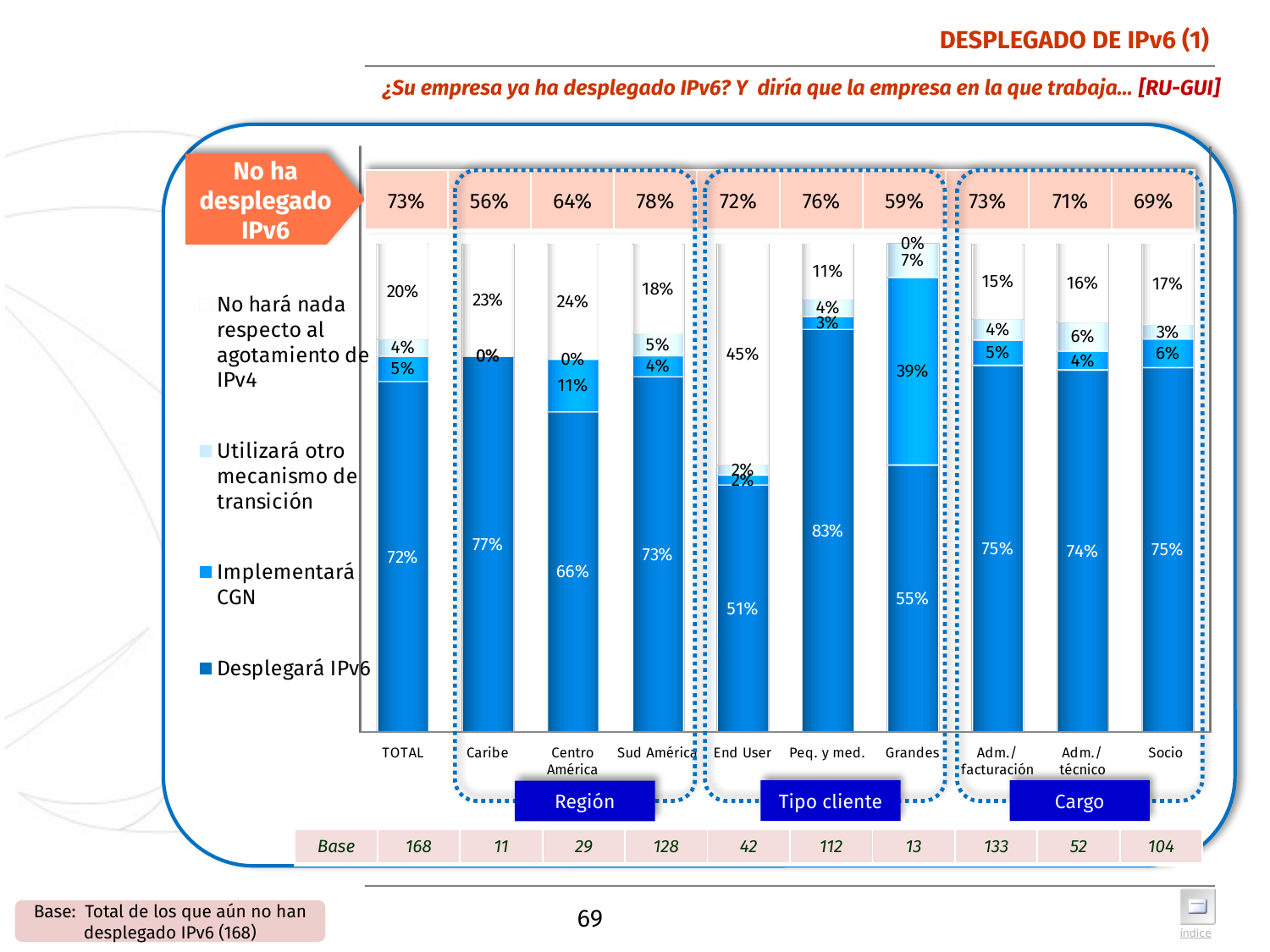

# DESPLEGADO DE IPv6 (1)
¿Su empresa ya ha desplegado IPv6? Y  diría que la empresa en la que trabaja… [RU-GUI]

[unsupported chart]

No ha desplegado IPv6
| 73% | 56% | 64% | 78% | 72% | 76% | 59% | 73% | 71% | 69% |
| --- | --- | --- | --- | --- | --- | --- | --- | --- | --- |

Tipo cliente
Cargo
Región
| Base | 168 | 11 | 29 | 128 | 42 | 112 | 13 | 133 | 52 | 104 |
| --- | --- | --- | --- | --- | --- | --- | --- | --- | --- | --- |
69
Base:  Total de los que aún no han desplegado IPv6 (168)